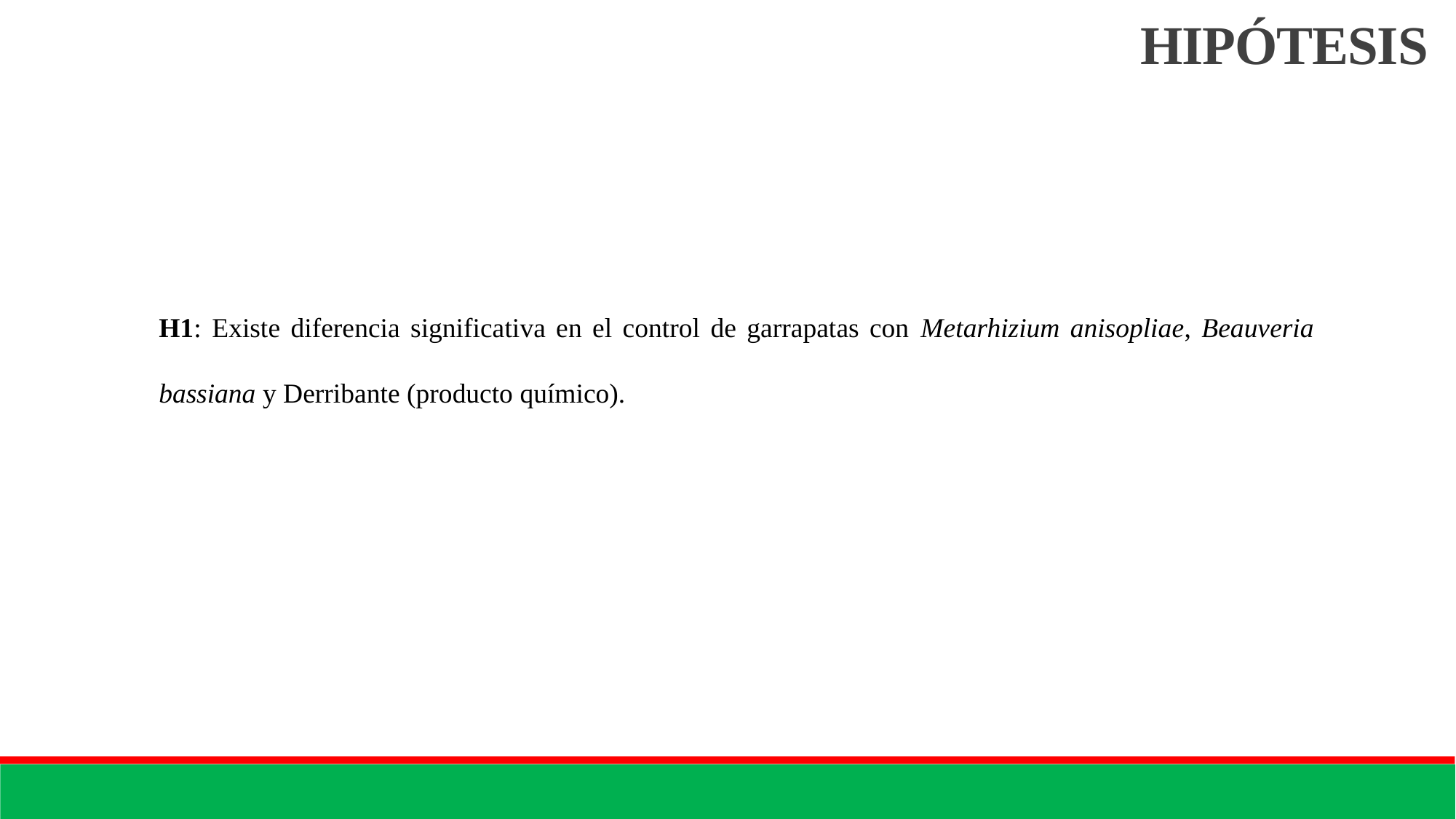

HIPÓTESIS
H1: Existe diferencia significativa en el control de garrapatas con Metarhizium anisopliae, Beauveria bassiana y Derribante (producto químico).